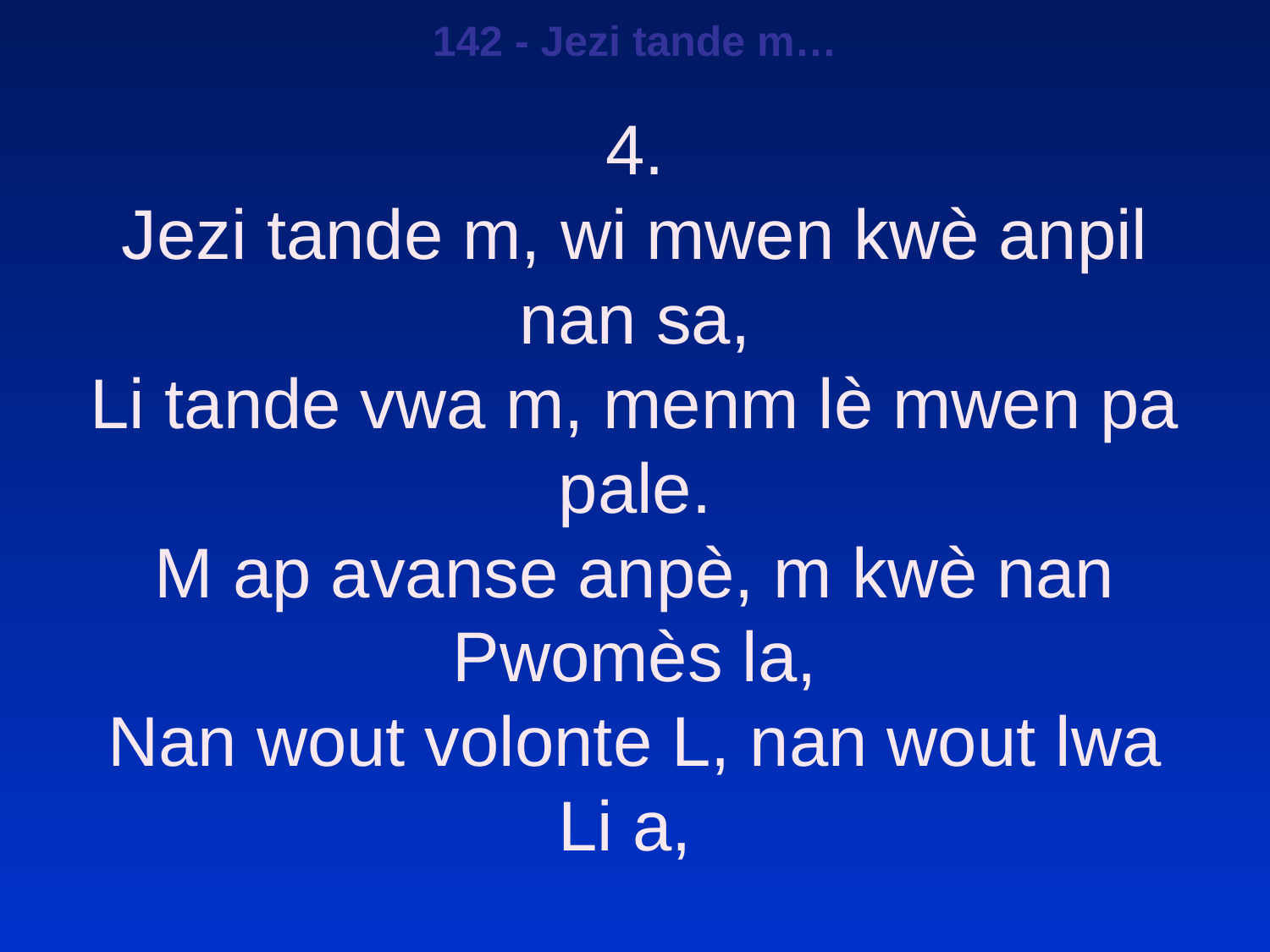

142 - Jezi tande m…
4.
Jezi tande m, wi mwen kwè anpil nan sa,
Li tande vwa m, menm lè mwen pa pale.
M ap avanse anpè, m kwè nan Pwomès la,
Nan wout volonte L, nan wout lwa Li a,